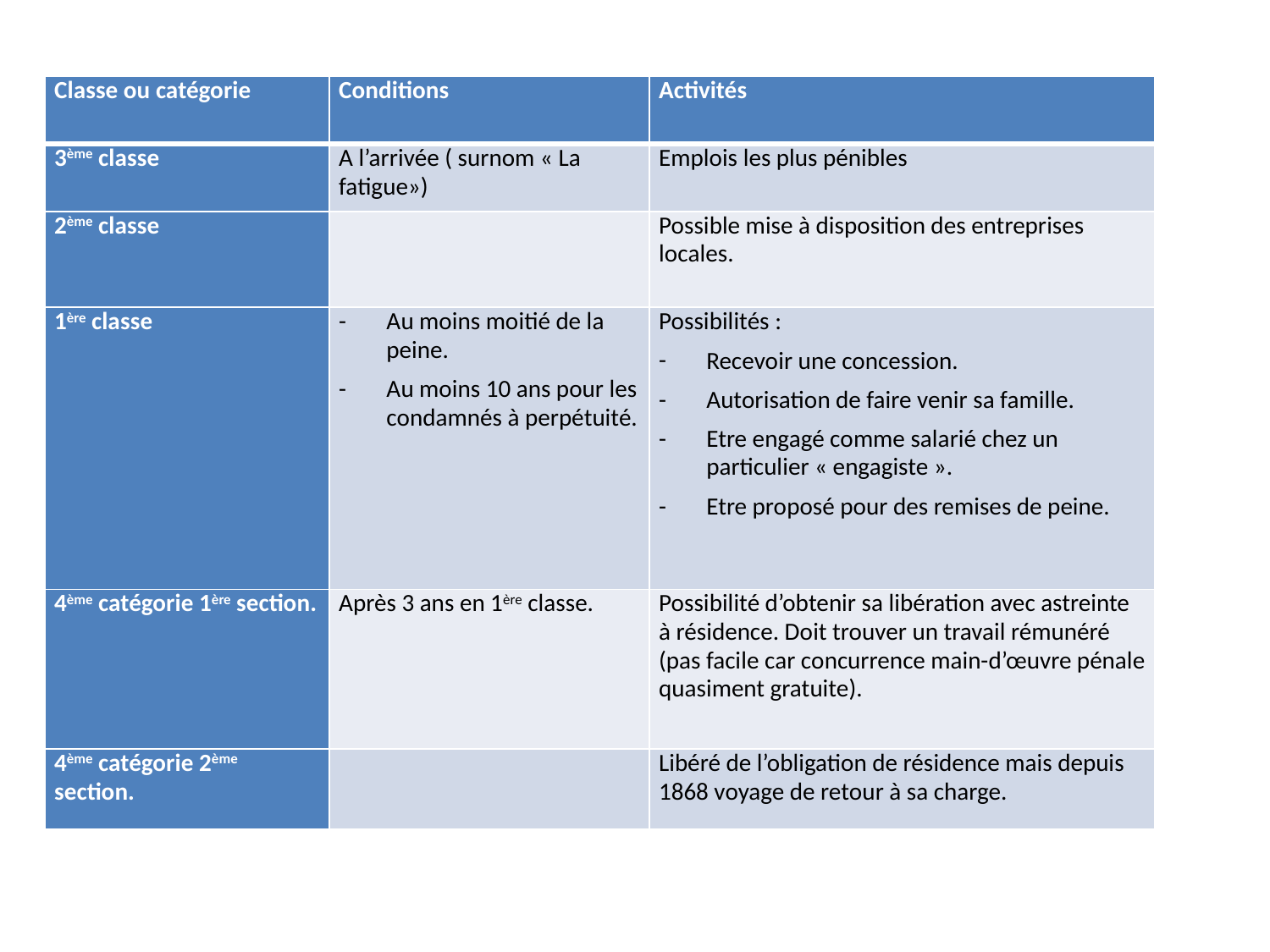

| Classe ou catégorie | Conditions | Activités |
| --- | --- | --- |
| 3ème classe | A l’arrivée ( surnom « La fatigue») | Emplois les plus pénibles |
| 2ème classe |  | Possible mise à disposition des entreprises locales. |
| 1ère classe | Au moins moitié de la peine. Au moins 10 ans pour les condamnés à perpétuité. | Possibilités : Recevoir une concession. Autorisation de faire venir sa famille. Etre engagé comme salarié chez un particulier « engagiste ». Etre proposé pour des remises de peine. |
| 4ème catégorie 1ère section. | Après 3 ans en 1ère classe. | Possibilité d’obtenir sa libération avec astreinte à résidence. Doit trouver un travail rémunéré (pas facile car concurrence main-d’œuvre pénale quasiment gratuite). |
| 4ème catégorie 2ème section. |  | Libéré de l’obligation de résidence mais depuis 1868 voyage de retour à sa charge. |